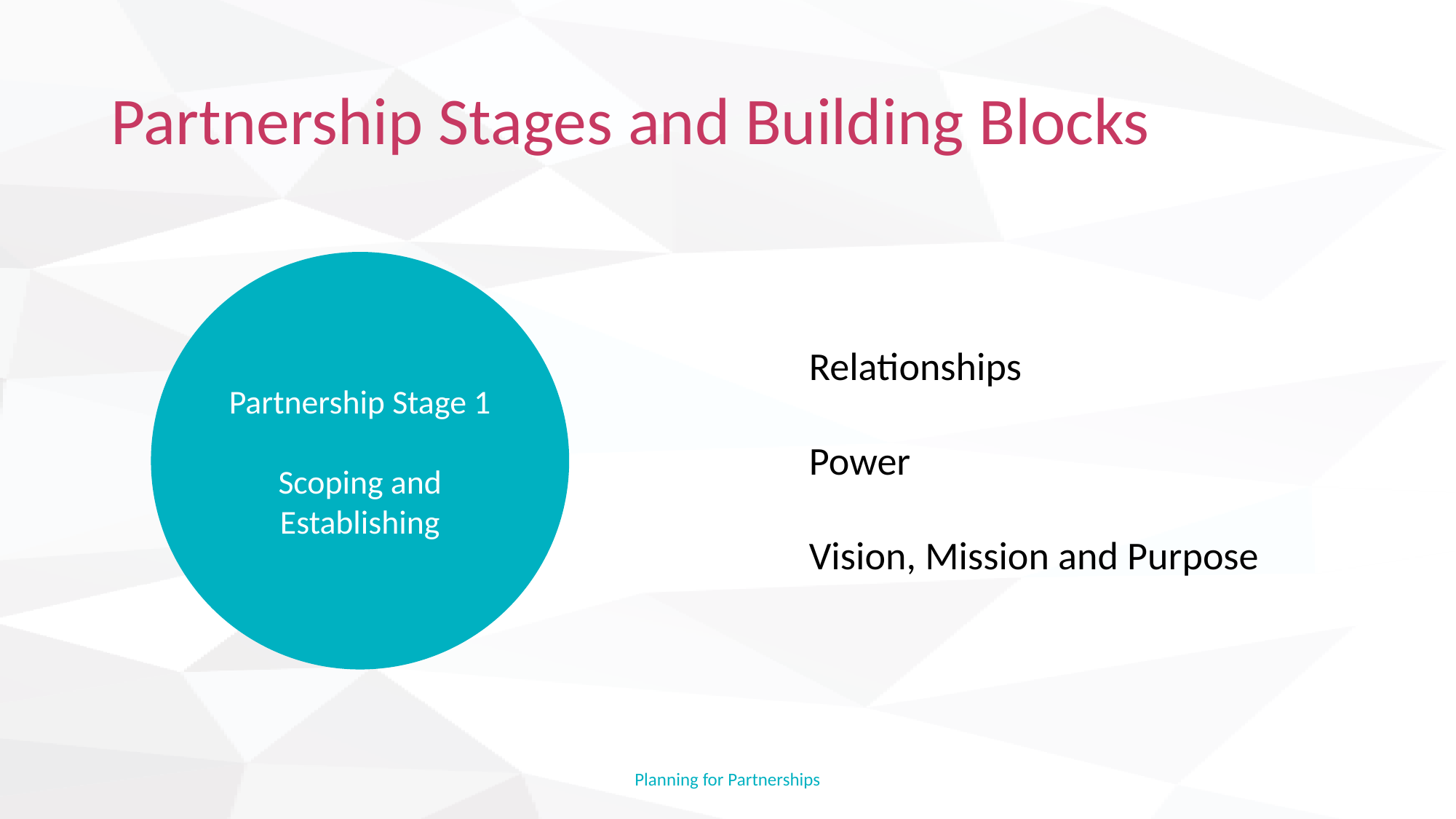

# Partnership Stages and Building Blocks
Partnership Stage 1

Scoping and Establishing

Relationships

Power

Vision, Mission and Purpose
Planning for Partnerships